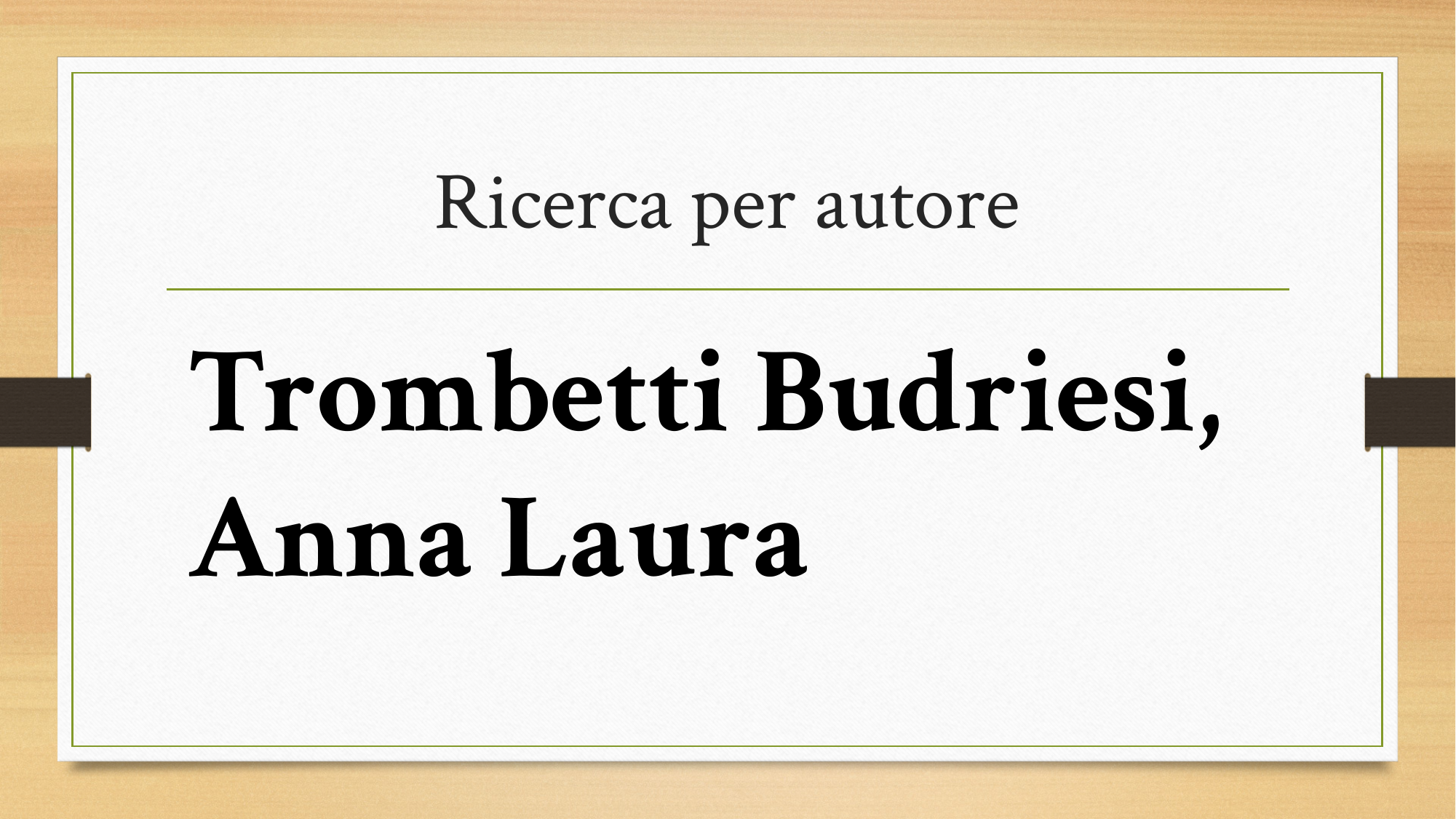

# Ricerca per autore
Trombetti Budriesi, Anna Laura